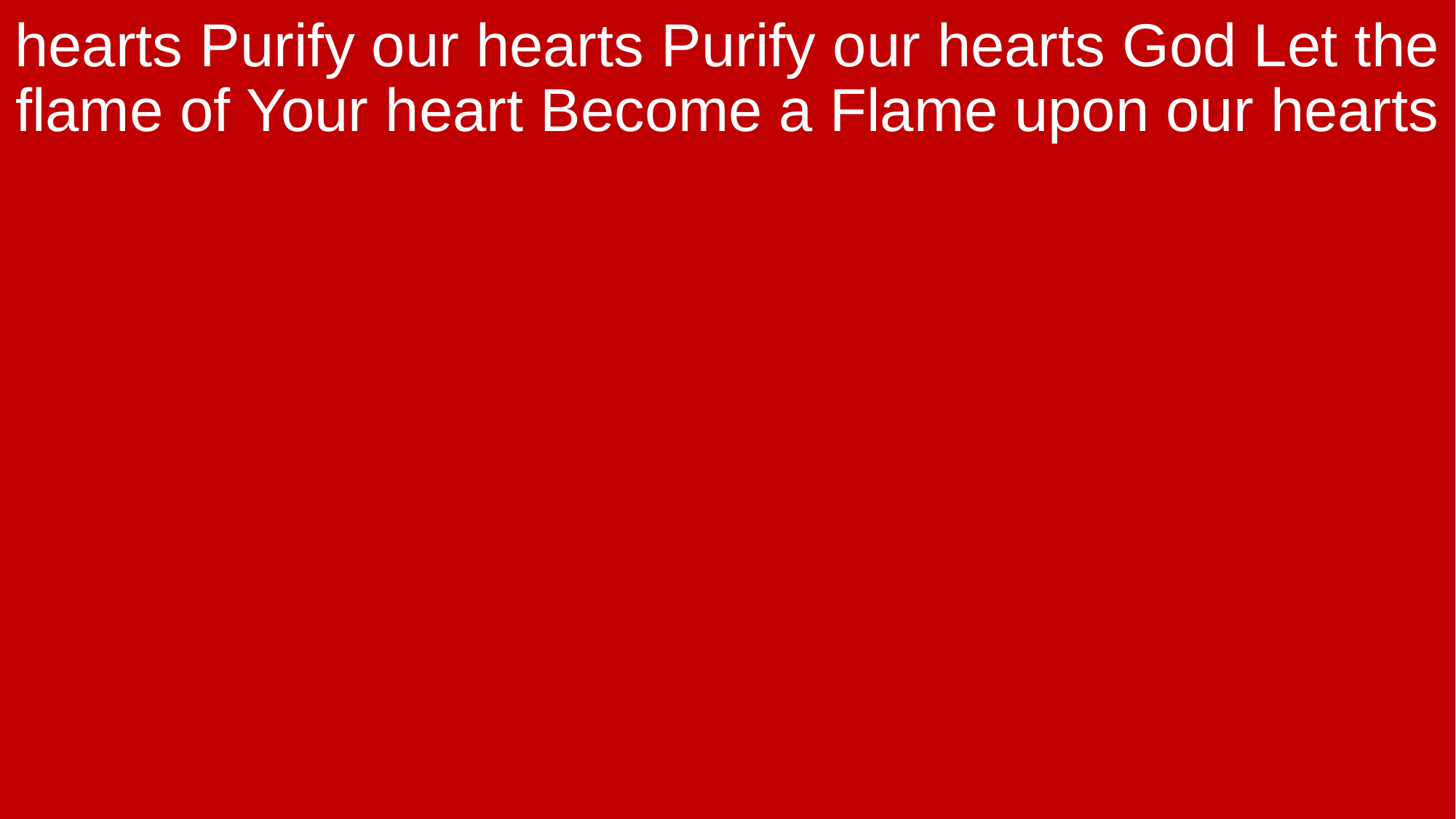

hearts Purify our hearts Purify our hearts God Let the flame of Your heart Become a Flame upon our hearts